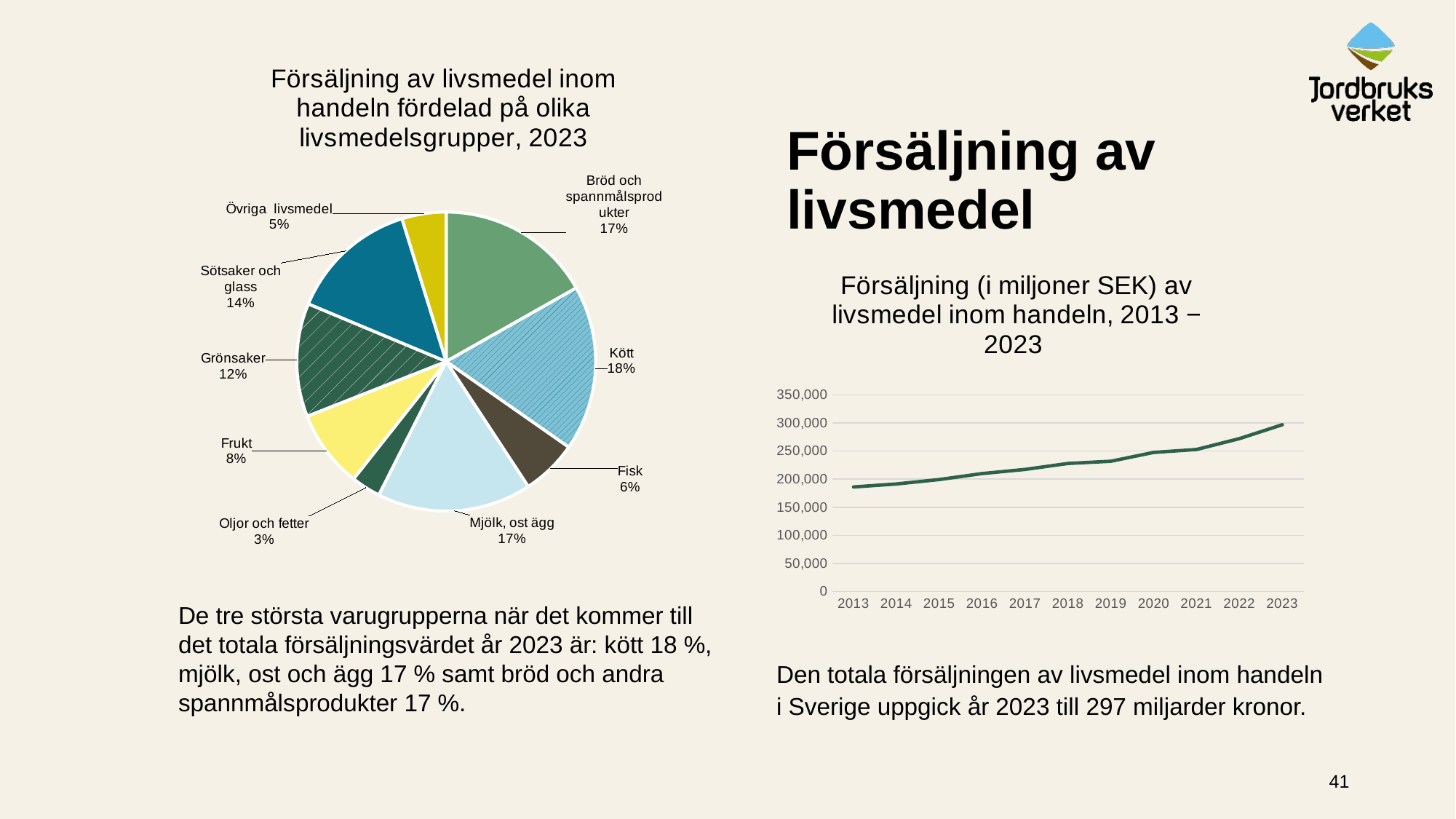

### Chart: Försäljning av livsmedel inom handeln fördelad på olika livsmedelsgrupper, 2023

| Category | 2023 |
|---|---|
| Bröd och spannmålsprodukter | 49879.0 |
| Kött | 53152.0 |
| Fisk | 17942.0 |
| Mjölk, ost ägg | 49579.0 |
| Oljor och fetter | 9466.0 |
| Frukt | 24913.0 |
| Grönsaker | 36415.0 |
| Sötsaker och glass | 41311.0 |
| Övriga  livsmedel | 14198.0 |
# Försäljning av livsmedel

### Chart: Försäljning (i miljoner SEK) av livsmedel inom handeln, 2013 − 2023

| Category |  |
|---|---|
| 2013 | 186103.0 |
| 2014 | 191412.0 |
| 2015 | 199292.0 |
| 2016 | 209919.0 |
| 2017 | 217271.0 |
| 2018 | 227929.0 |
| 2019 | 231816.0 |
| 2020 | 247554.0 |
| 2021 | 252769.0 |
| 2022 | 272119.0 |
| 2023 | 296855.0 |
De tre största varugrupperna när det kommer till det totala försäljningsvärdet år 2023 är: kött 18 %, mjölk, ost och ägg 17 % samt bröd och andra spannmålsprodukter 17 %.
Den totala försäljningen av livsmedel inom handeln i Sverige uppgick år 2023 till 297 miljarder kronor.
41